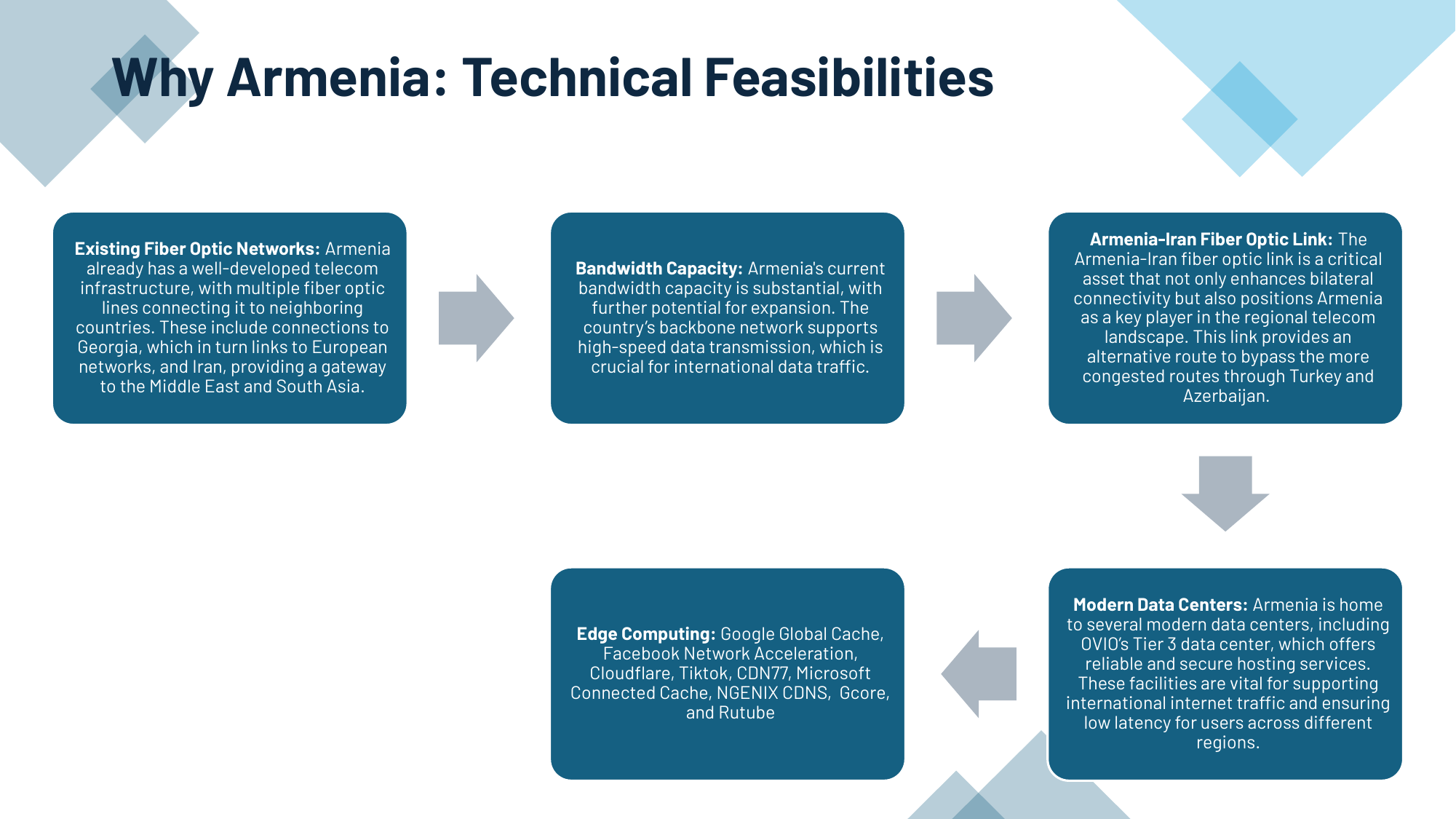

# Why Armenia: Technical Feasibilities

Existing Fiber Optic Networks: Armenia already has a well-developed telecom infrastructure, with multiple fiber optic lines connecting it to neighboring countries. These include connections to Georgia, which in turn links to European networks, and Iran, providing a gateway to the Middle East and South Asia.

Bandwidth Capacity: Armenia's current bandwidth capacity is substantial, with further potential for expansion. The country’s backbone network supports high-speed data transmission, which is crucial for international data traffic.

Armenia-Iran Fiber Optic Link: The Armenia-Iran fiber optic link is a critical asset that not only enhances bilateral connectivity but also positions Armenia as a key player in the regional telecom landscape. This link provides an alternative route to bypass the more congested routes through Turkey and Azerbaijan.

Modern Data Centers: Armenia is home to several modern data centers, including OVIO’s Tier 3 data center, which offers reliable and secure hosting services. These facilities are vital for supporting international internet traffic and ensuring low latency for users across different regions.

Edge Computing: Google Global Cache, Facebook Network Acceleration, Cloudflare, Tiktok, CDN77, Microsoft Connected Cache, NGENIX CDNS,  Gcore, and Rutube